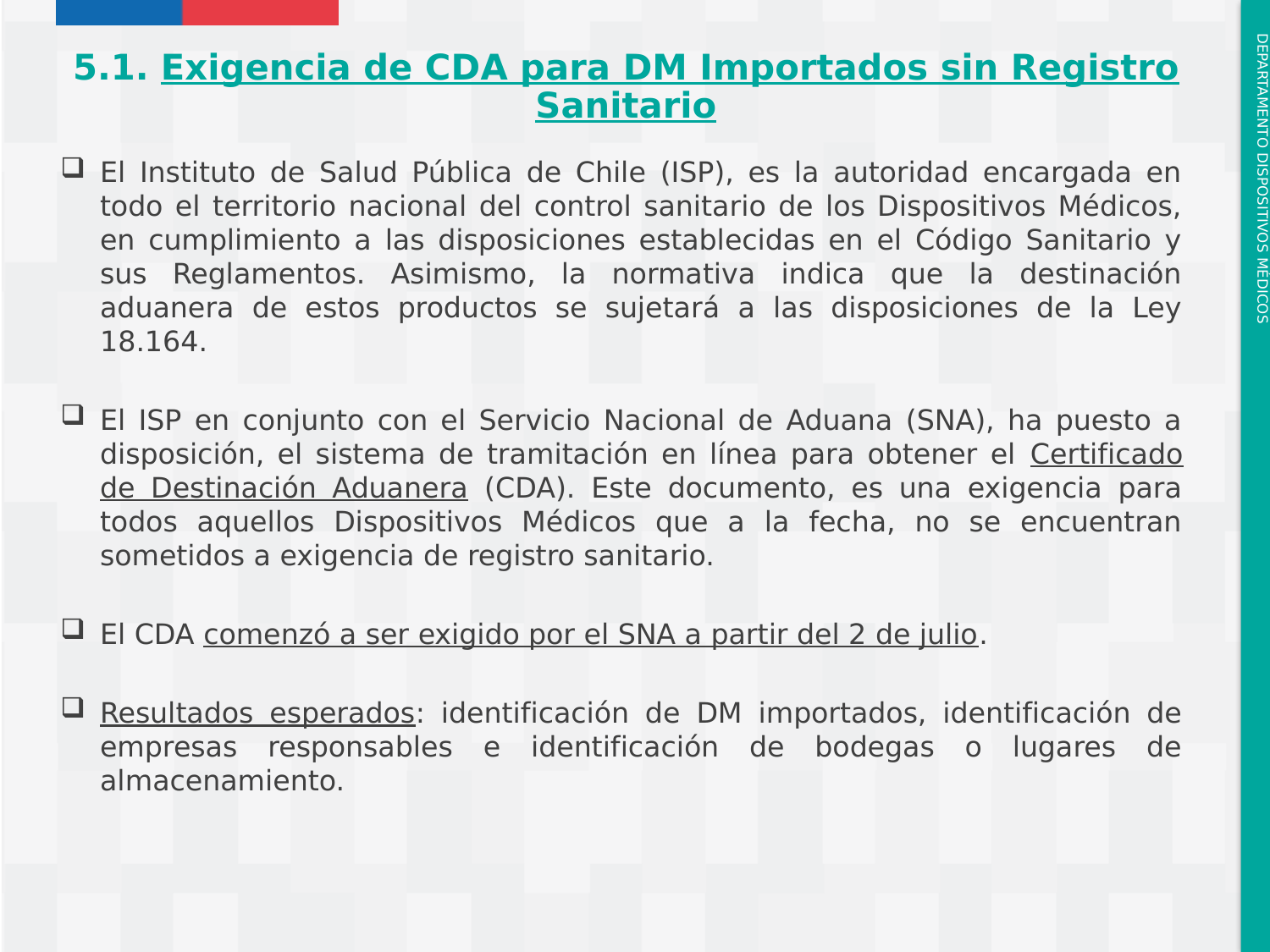

5.1. Exigencia de CDA para DM Importados sin Registro Sanitario
El Instituto de Salud Pública de Chile (ISP), es la autoridad encargada en todo el territorio nacional del control sanitario de los Dispositivos Médicos, en cumplimiento a las disposiciones establecidas en el Código Sanitario y sus Reglamentos. Asimismo, la normativa indica que la destinación aduanera de estos productos se sujetará a las disposiciones de la Ley 18.164.

El ISP en conjunto con el Servicio Nacional de Aduana (SNA), ha puesto a disposición, el sistema de tramitación en línea para obtener el Certificado de Destinación Aduanera (CDA). Este documento, es una exigencia para todos aquellos Dispositivos Médicos que a la fecha, no se encuentran sometidos a exigencia de registro sanitario.

El CDA comenzó a ser exigido por el SNA a partir del 2 de julio.

Resultados esperados: identificación de DM importados, identificación de empresas responsables e identificación de bodegas o lugares de almacenamiento.